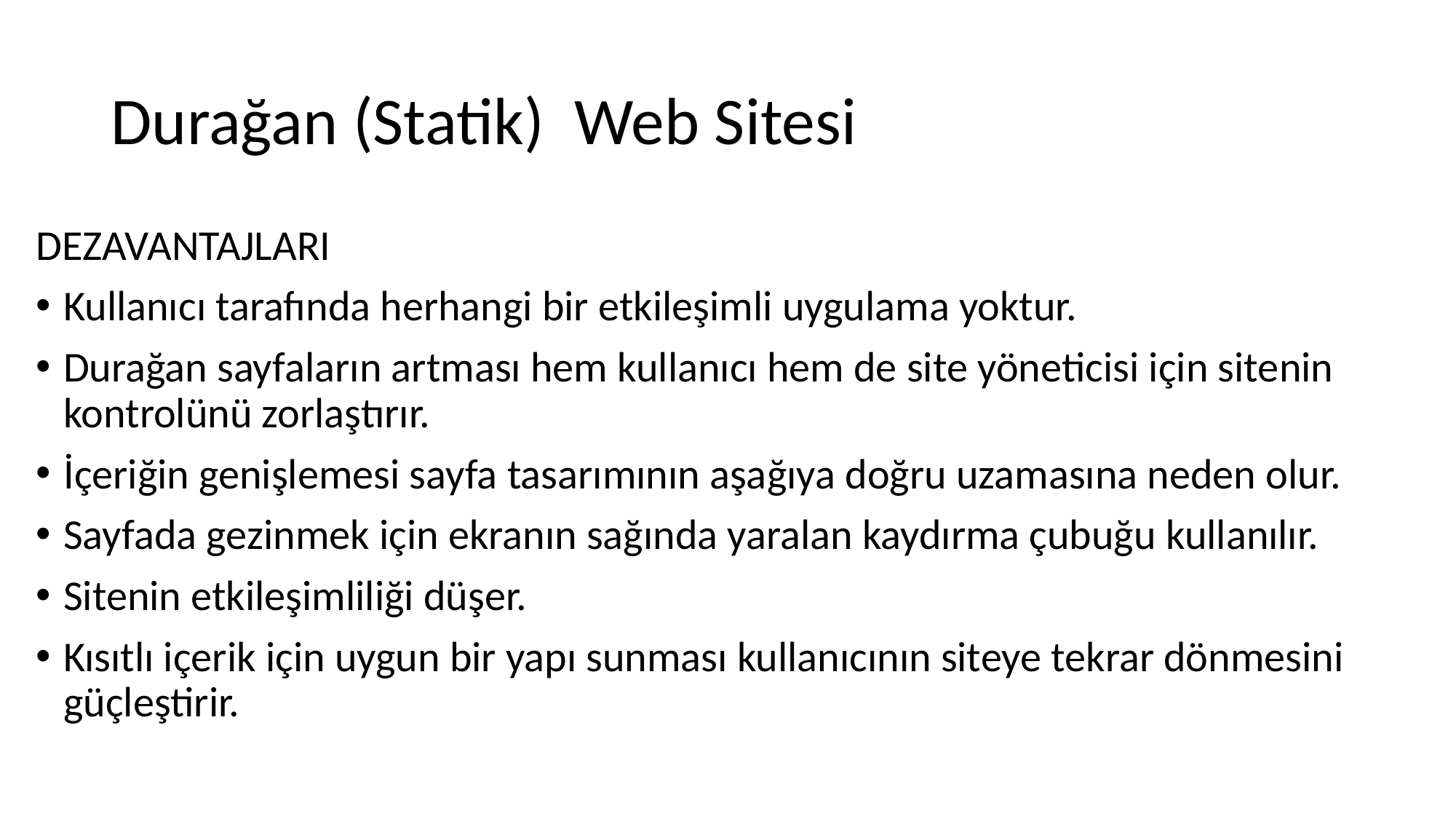

# Durağan (Statik)  Web Sitesi
DEZAVANTAJLARI
Kullanıcı tarafında herhangi bir etkileşimli uygulama yoktur.
Durağan sayfaların artması hem kullanıcı hem de site yöneticisi için sitenin kontrolünü zorlaştırır.
İçeriğin genişlemesi sayfa tasarımının aşağıya doğru uzamasına neden olur.
Sayfada gezinmek için ekranın sağında yaralan kaydırma çubuğu kullanılır.
Sitenin etkileşimliliği düşer.
Kısıtlı içerik için uygun bir yapı sunması kullanıcının siteye tekrar dönmesini güçleştirir.